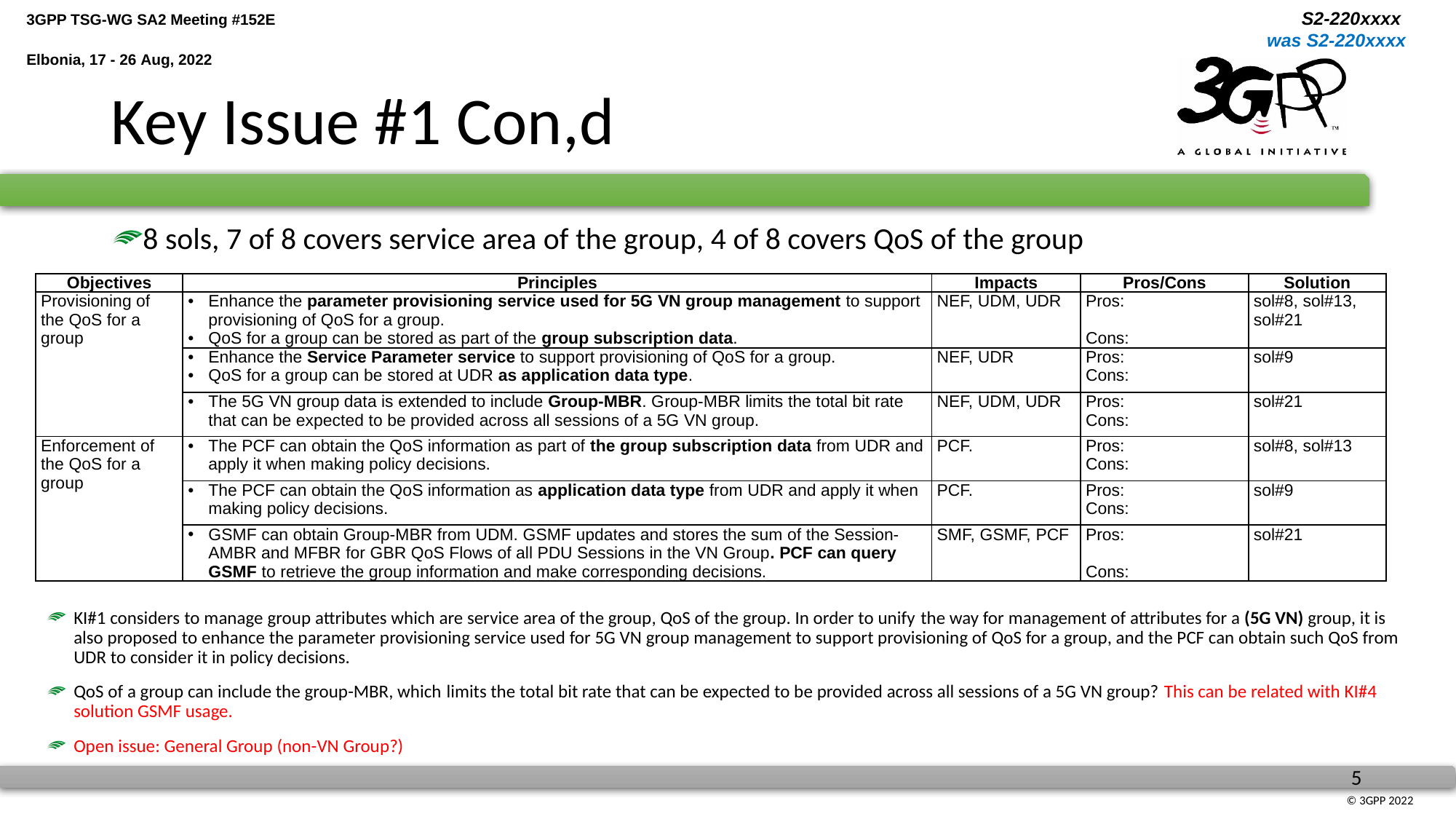

# Key Issue #1 Con,d
8 sols, 7 of 8 covers service area of the group, 4 of 8 covers QoS of the group
| Objectives | Principles | Impacts | Pros/Cons | Solution |
| --- | --- | --- | --- | --- |
| Provisioning of the QoS for a group | Enhance the parameter provisioning service used for 5G VN group management to support provisioning of QoS for a group. QoS for a group can be stored as part of the group subscription data. | NEF, UDM, UDR | Pros:   Cons: | sol#8, sol#13, sol#21 |
|  | Enhance the Service Parameter service to support provisioning of QoS for a group. QoS for a group can be stored at UDR as application data type. | NEF, UDR | Pros:  Cons: | sol#9 |
|  | The 5G VN group data is extended to include Group-MBR. Group-MBR limits the total bit rate that can be expected to be provided across all sessions of a 5G VN group. | NEF, UDM, UDR | Pros:  Cons: | sol#21 |
| Enforcement of the QoS for a group | The PCF can obtain the QoS information as part of the group subscription data from UDR and apply it when making policy decisions. | PCF. | Pros:  Cons: | sol#8, sol#13 |
|  | The PCF can obtain the QoS information as application data type from UDR and apply it when making policy decisions. | PCF. | Pros:  Cons: | sol#9 |
|  | GSMF can obtain Group-MBR from UDM. GSMF updates and stores the sum of the Session-AMBR and MFBR for GBR QoS Flows of all PDU Sessions in the VN Group. PCF can query GSMF to retrieve the group information and make corresponding decisions. | SMF, GSMF, PCF | Pros:   Cons: | sol#21 |
KI#1 considers to manage group attributes which are service area of the group, QoS of the group. In order to unify the way for management of attributes for a (5G VN) group, it is also proposed to enhance the parameter provisioning service used for 5G VN group management to support provisioning of QoS for a group, and the PCF can obtain such QoS from UDR to consider it in policy decisions.
QoS of a group can include the group-MBR, which limits the total bit rate that can be expected to be provided across all sessions of a 5G VN group? This can be related with KI#4 solution GSMF usage.
Open issue: General Group (non-VN Group?)